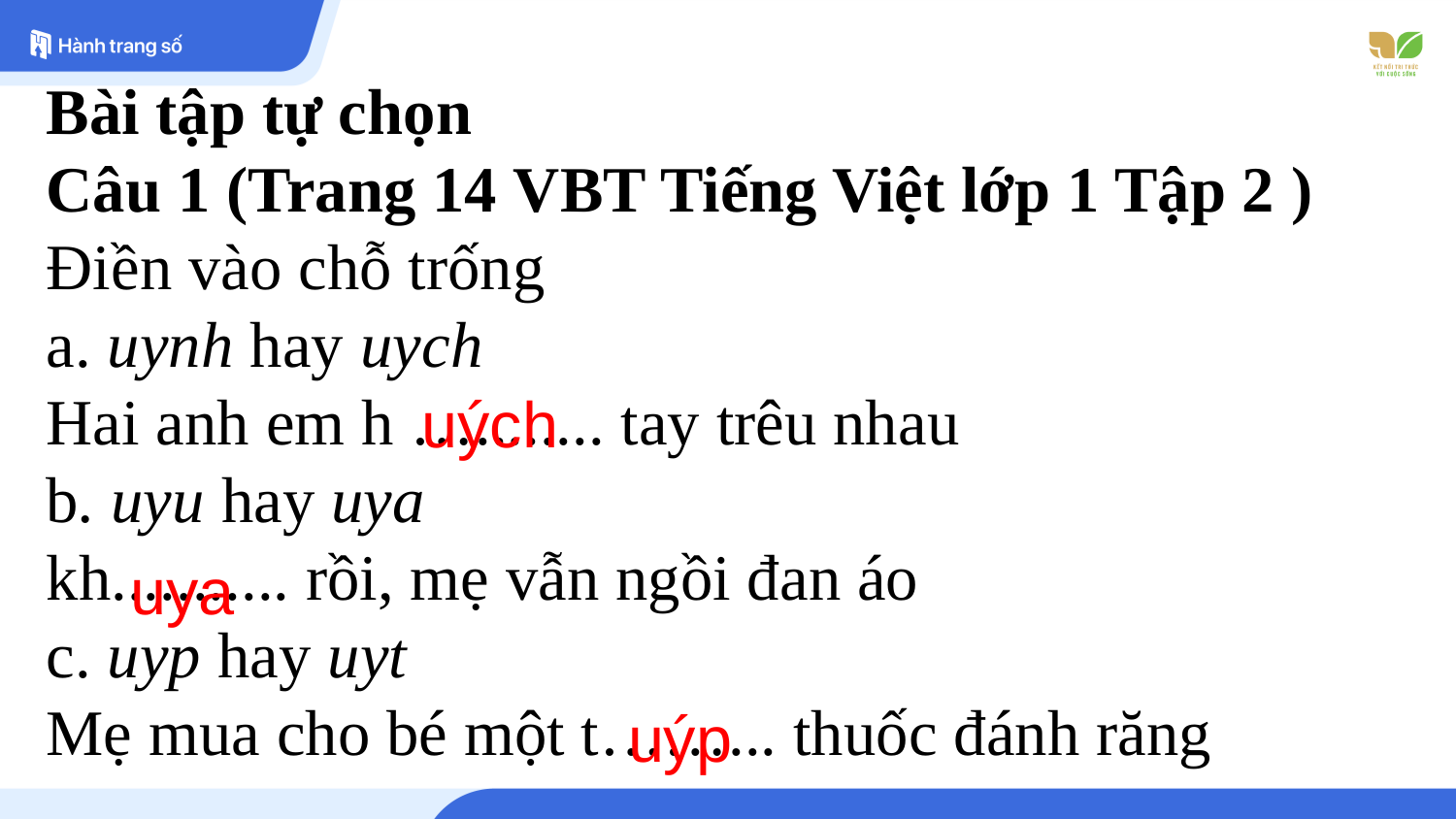

Bài tập tự chọn
Câu 1 (Trang 14 VBT Tiếng Việt lớp 1 Tập 2 )
Điền vào chỗ trống
a. uynh hay uych
Hai anh em h …........ tay trêu nhau
b. uyu hay uya
kh........... rồi, mẹ vẫn ngồi đan áo
c. uyp hay uyt
Mẹ mua cho bé một t……... thuốc đánh răng
uých
uya
uýp